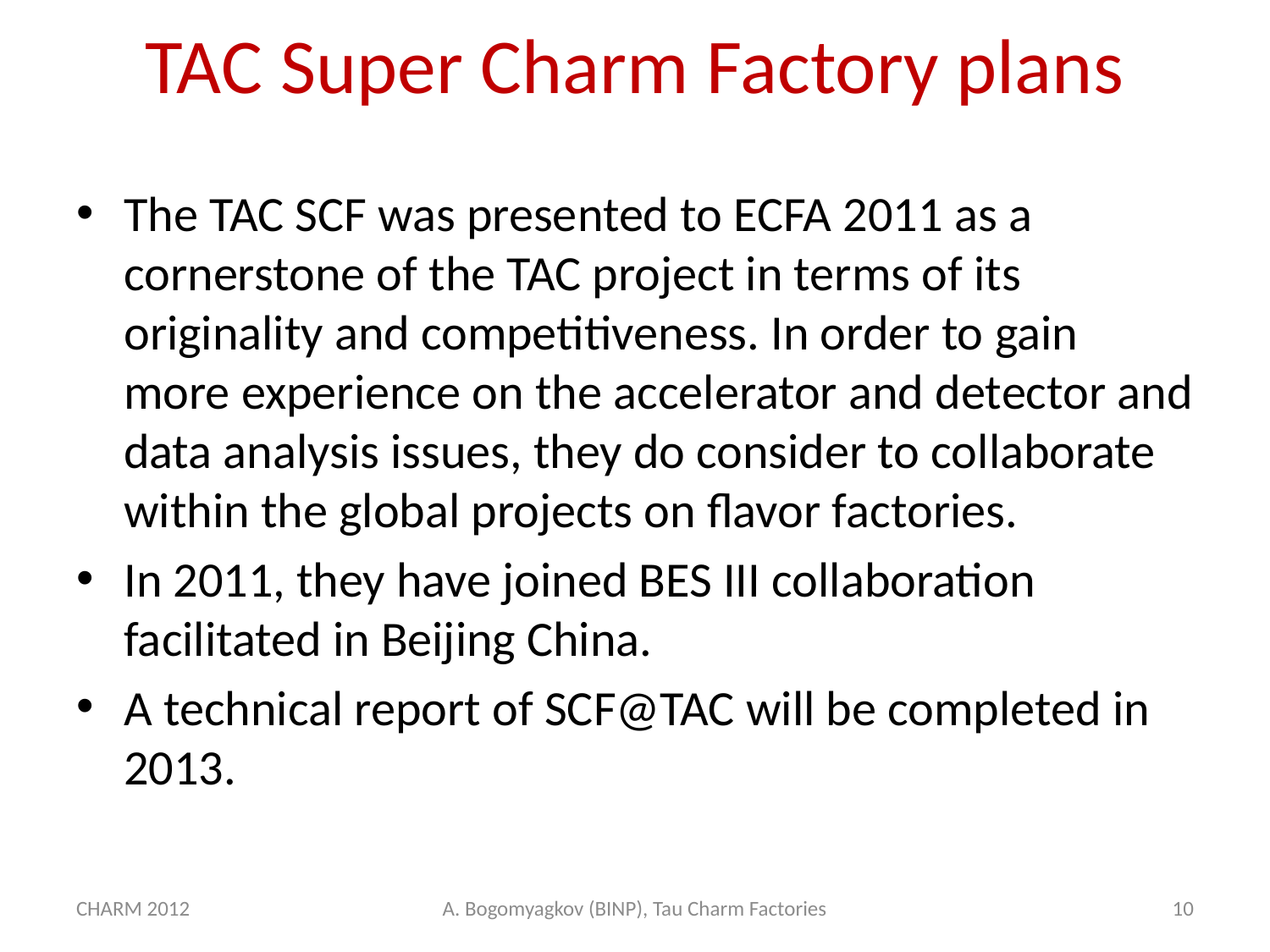

# TAC Super Charm Factory plans
The TAC SCF was presented to ECFA 2011 as a cornerstone of the TAC project in terms of its originality and competitiveness. In order to gain more experience on the accelerator and detector and data analysis issues, they do consider to collaborate within the global projects on flavor factories.
In 2011, they have joined BES III collaboration facilitated in Beijing China.
A technical report of SCF@TAC will be completed in 2013.

CHARM 2012
A. Bogomyagkov (BINP), Tau Charm Factories
10